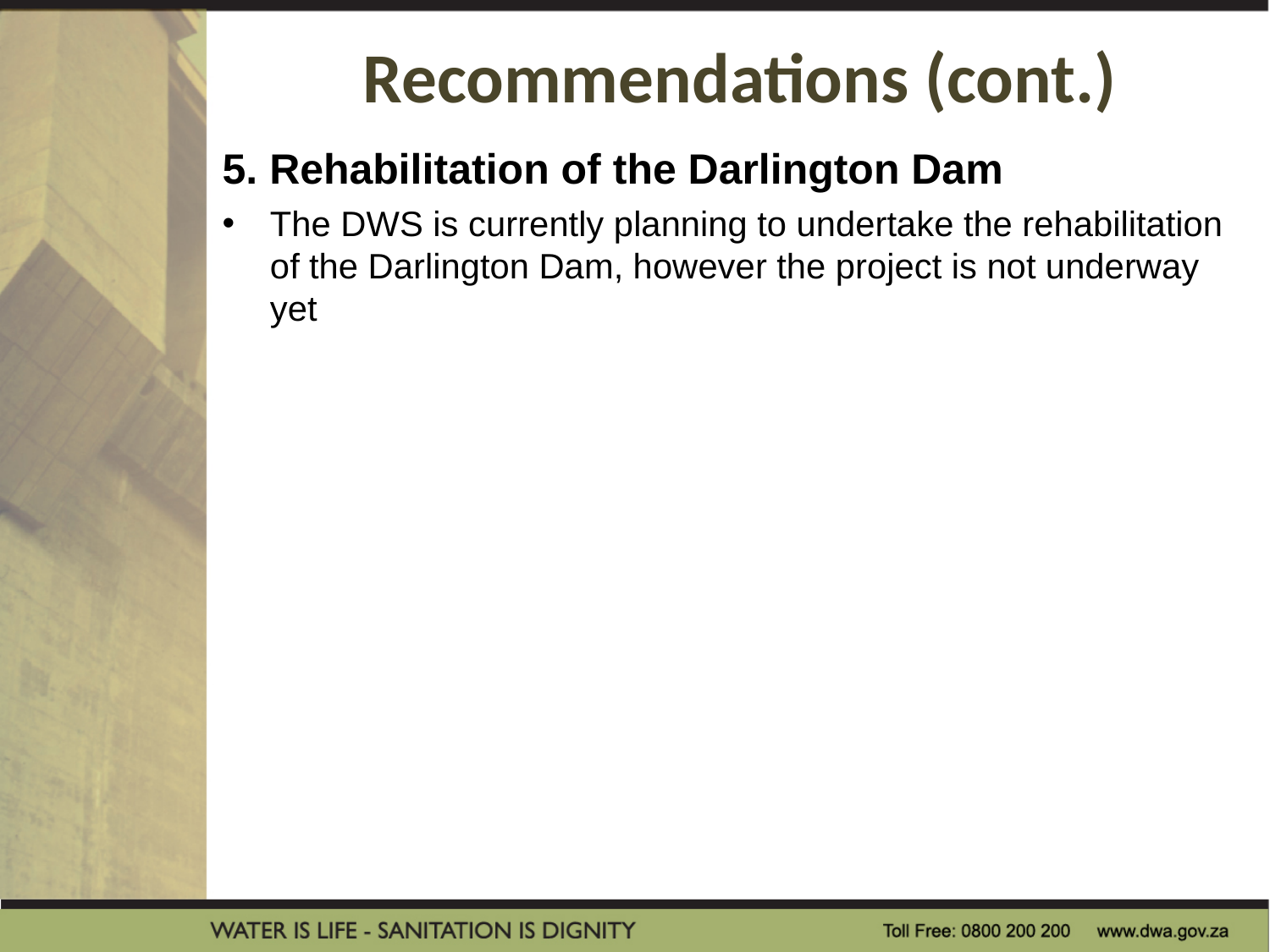

# Recommendations (cont.)
5. Rehabilitation of the Darlington Dam
The DWS is currently planning to undertake the rehabilitation of the Darlington Dam, however the project is not underway yet